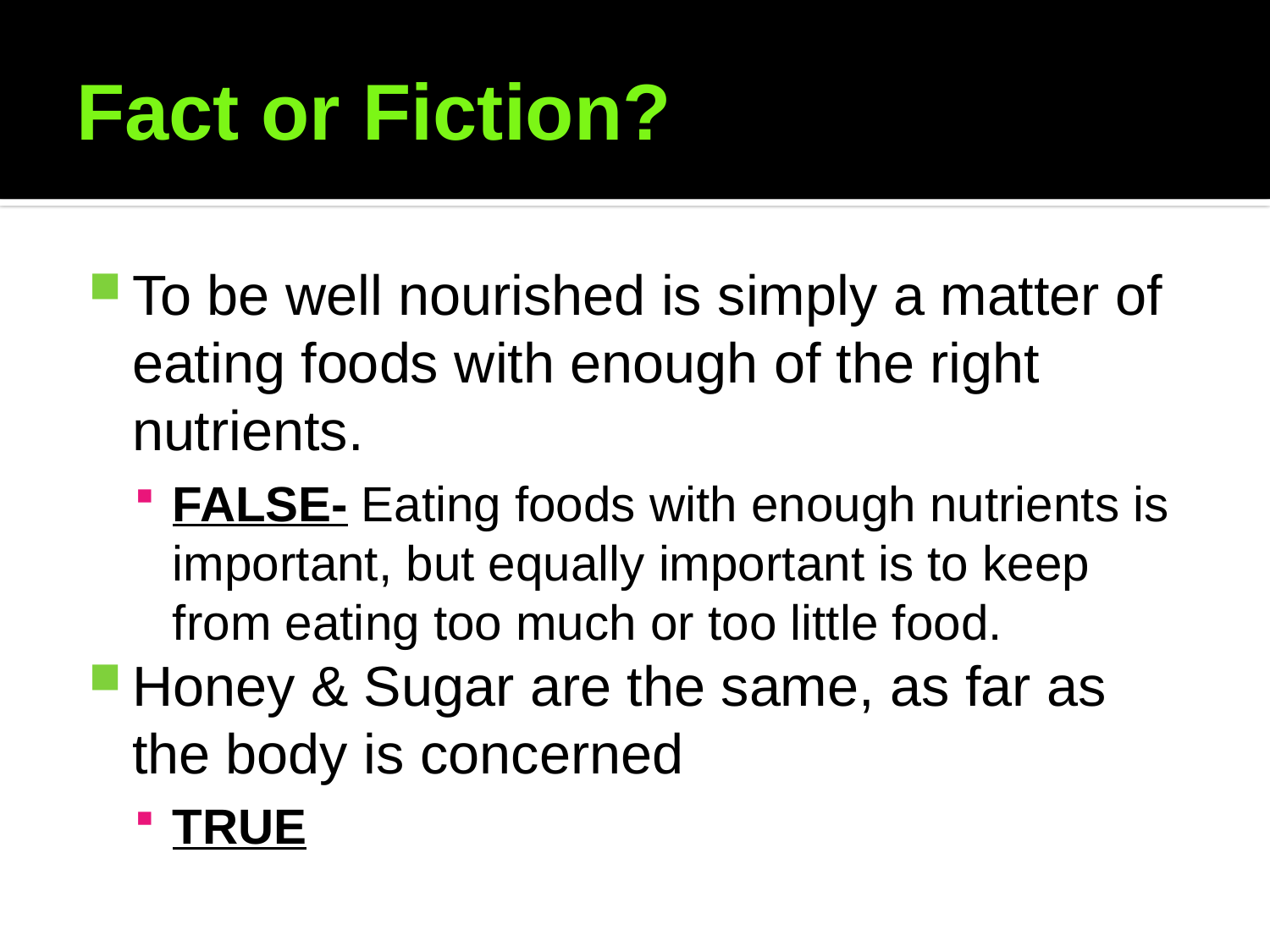

# Fact or Fiction?
To be well nourished is simply a matter of eating foods with enough of the right nutrients.
FALSE- Eating foods with enough nutrients is important, but equally important is to keep from eating too much or too little food.
Honey & Sugar are the same, as far as the body is concerned
TRUE